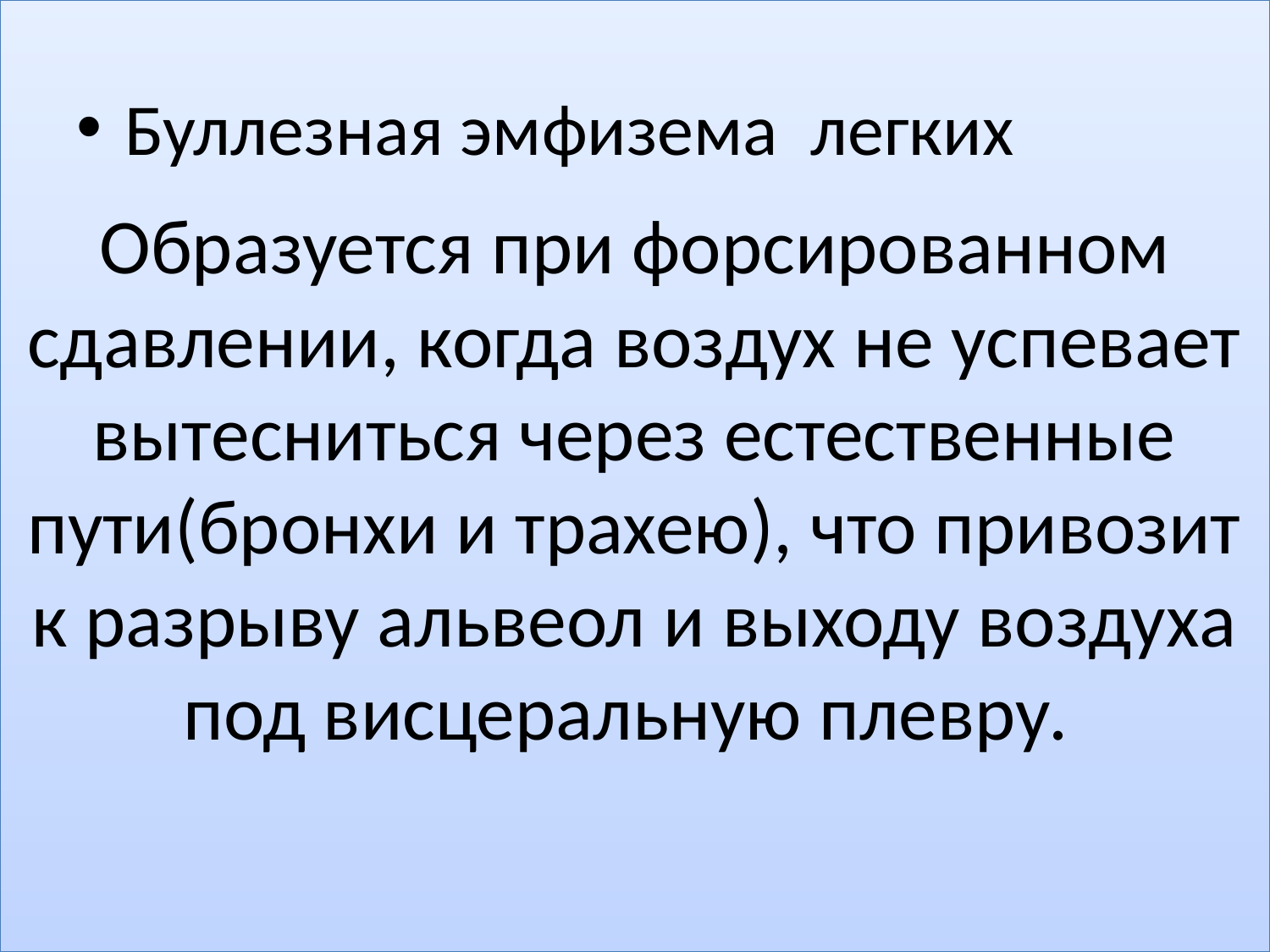

# Образуется при форсированном сдавлении, когда воздух не успевает вытесниться через естественные пути(бронхи и трахею), что привозит к разрыву альвеол и выходу воздуха под висцеральную плевру.
Буллезная эмфизема  легких